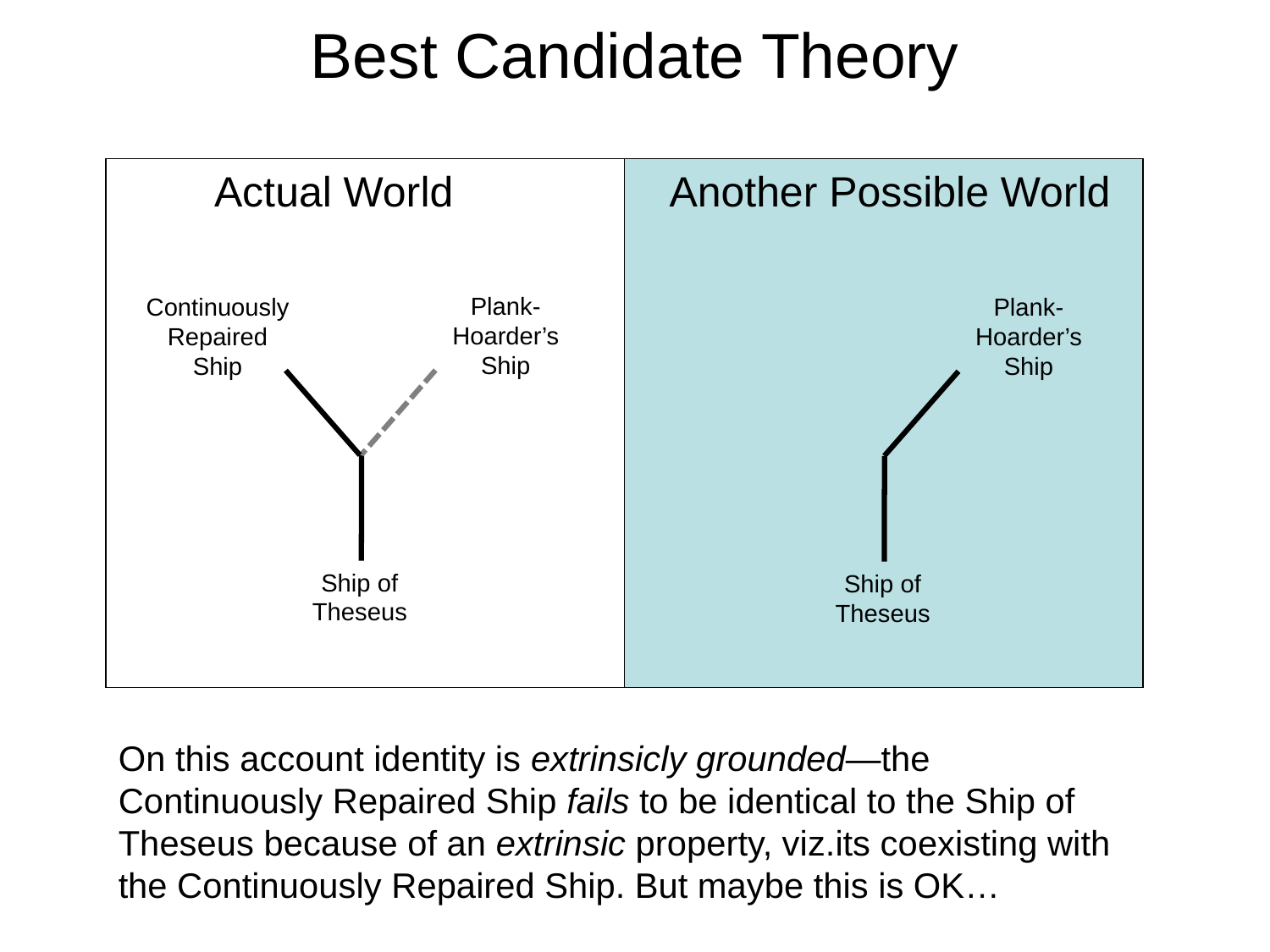

Best Candidate Theory

Actual World

Another Possible World
Plank-Hoarder’s Ship
Continuously Repaired Ship
Ship of Theseus
Plank-Hoarder’s Ship
Ship of Theseus
On this account identity is extrinsicly grounded—the Continuously Repaired Ship fails to be identical to the Ship of Theseus because of an extrinsic property, viz.its coexisting with the Continuously Repaired Ship. But maybe this is OK…